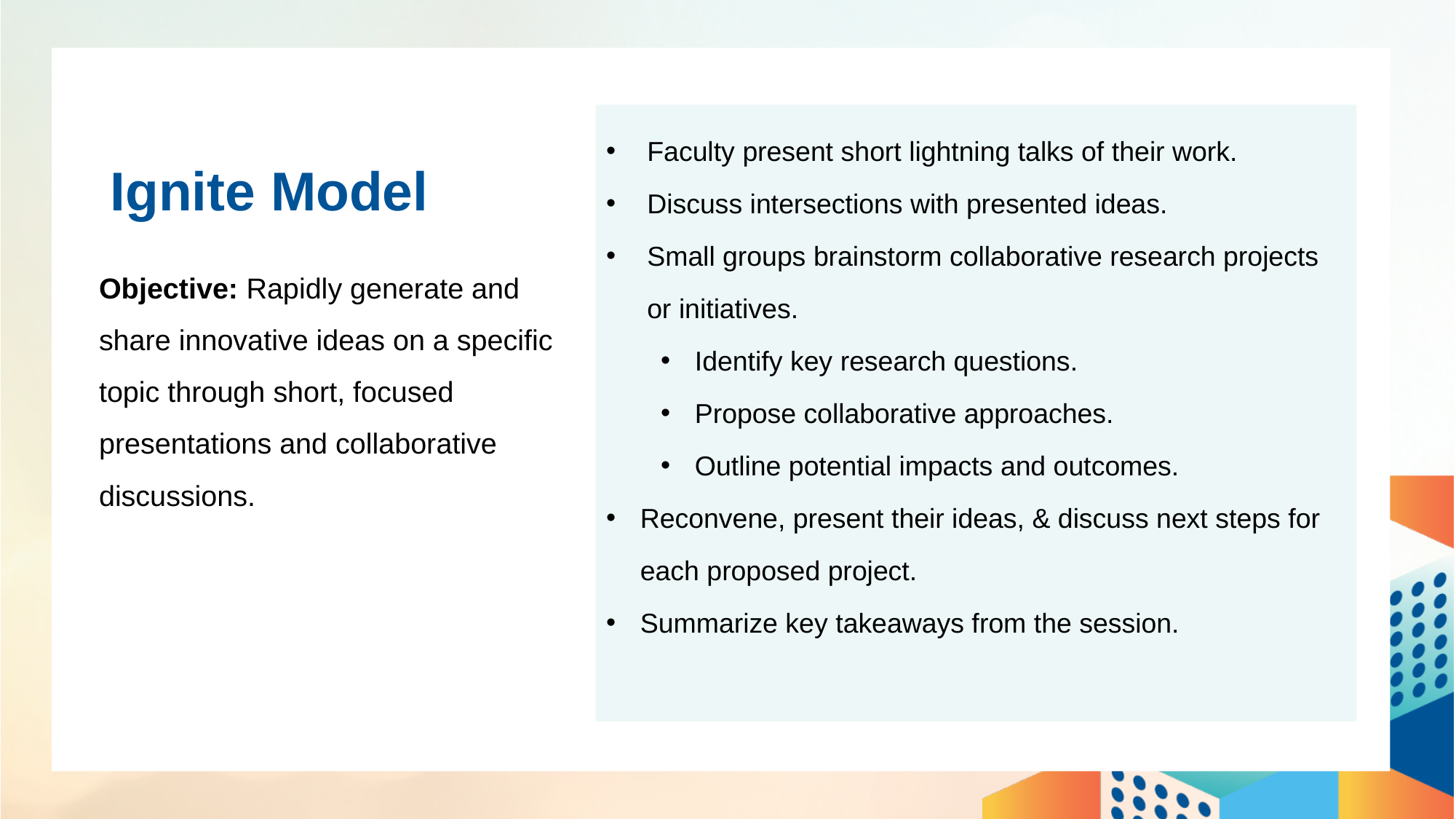

Faculty present short lightning talks of their work.
Discuss intersections with presented ideas.
Small groups brainstorm collaborative research projects or initiatives.
Identify key research questions.
Propose collaborative approaches.
Outline potential impacts and outcomes.
Reconvene, present their ideas, & discuss next steps for each proposed project.
Summarize key takeaways from the session.
Ignite Model
Objective: Rapidly generate and share innovative ideas on a specific topic through short, focused presentations and collaborative discussions.